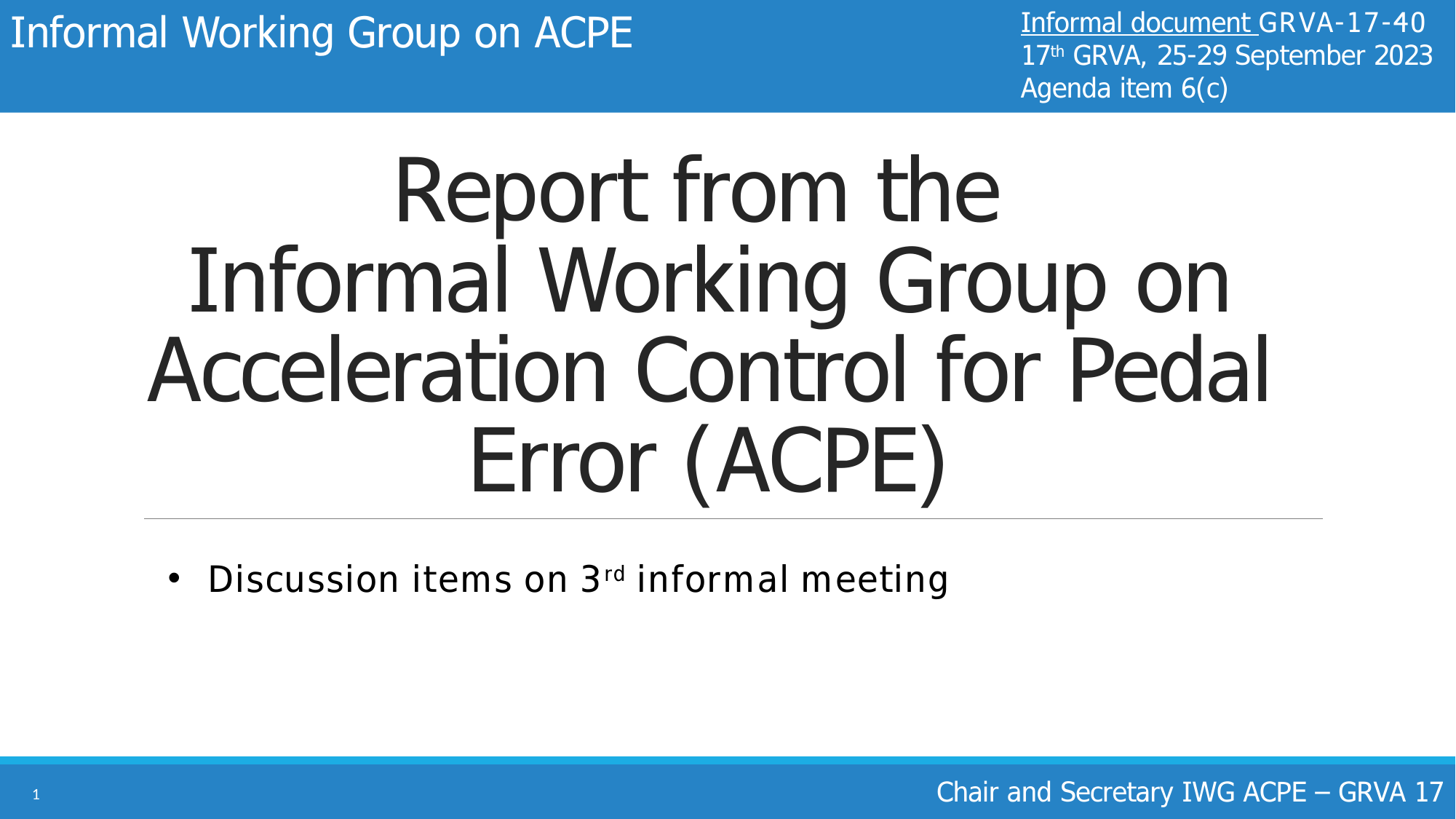

Informal Working Group on ACPE

Informal document GRVA-17-40
17th GRVA, 25-29 September 2023 Agenda item 6(c)
# Report from the Informal Working Group on Acceleration Control for Pedal Error (ACPE)
Discussion items on 3rd informal meeting
Chair and Secretary IWG ACPE – GRVA 17
1